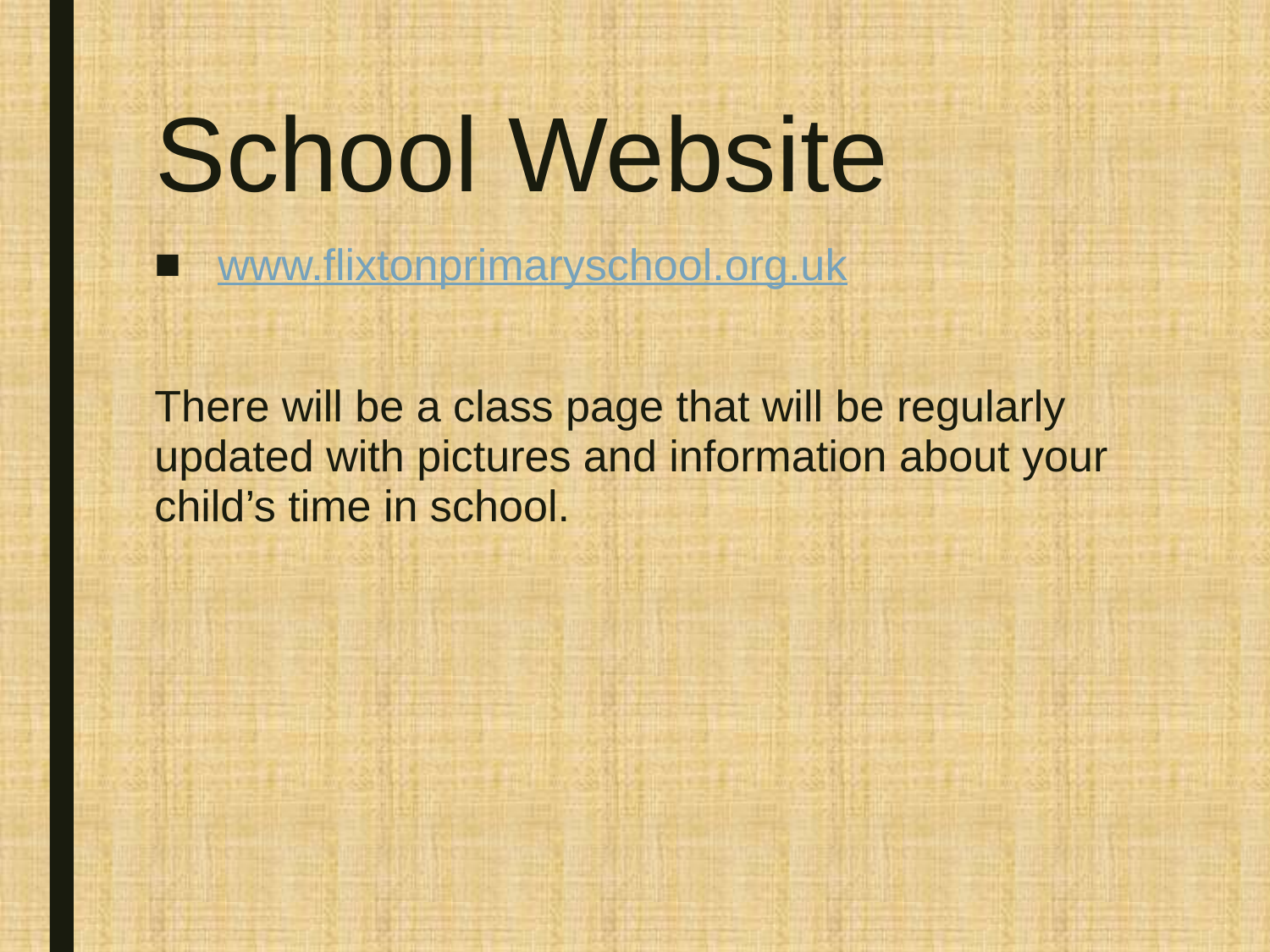

# School Website
www.flixtonprimaryschool.org.uk

There will be a class page that will be regularly updated with pictures and information about your child’s time in school.